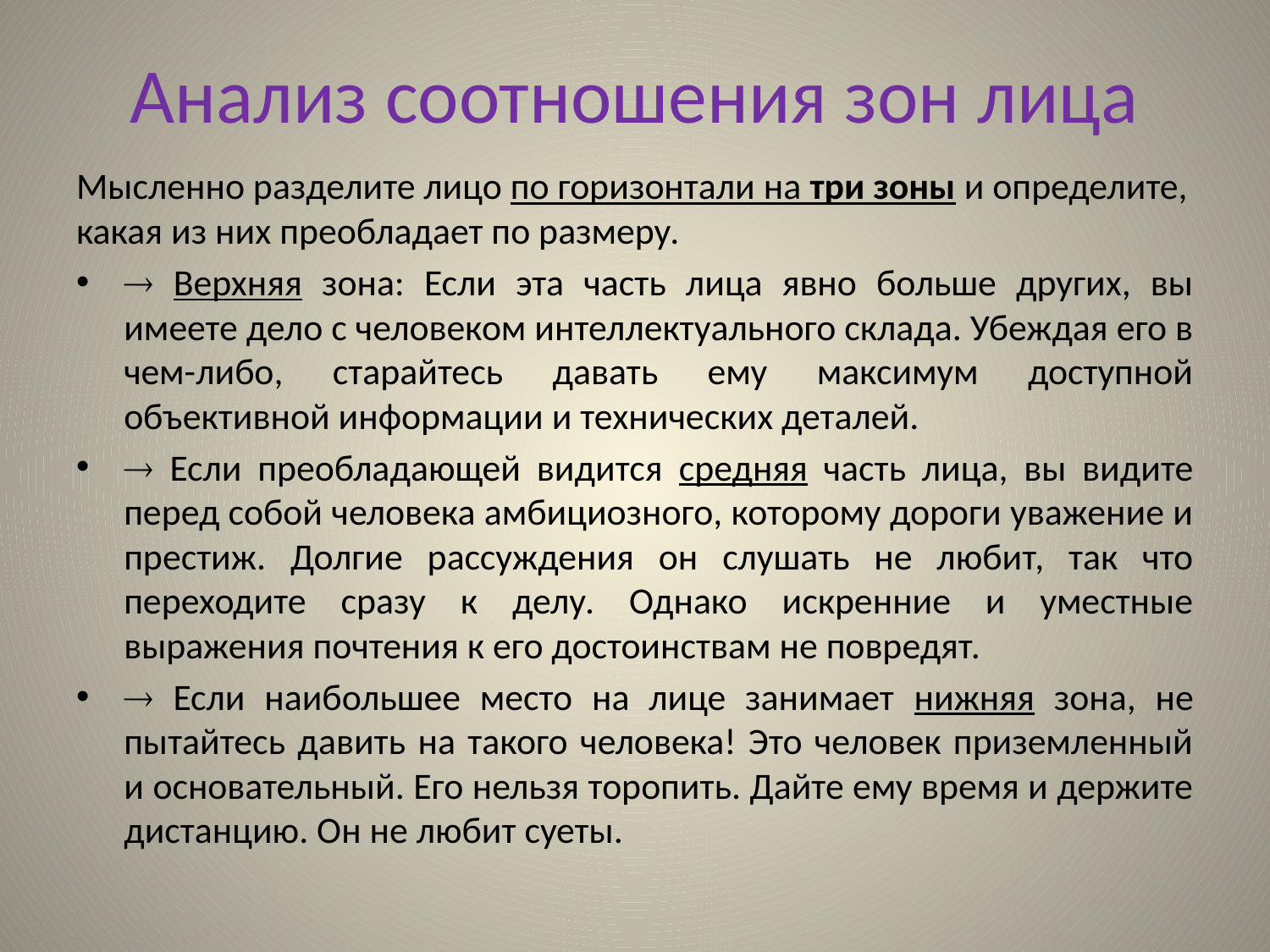

# Анализ соотношения зон лица
Мысленно разделите лицо по горизонтали на три зоны и определите, какая из них преобладает по размеру.
→ Верхняя зона: Если эта часть лица явно больше других, вы имеете дело с человеком интеллектуального склада. Убеждая его в чем-либо, старайтесь давать ему максимум доступной объективной информации и технических деталей.
→ Если преобладающей видится средняя часть лица, вы видите перед собой человека амбициозного, которому дороги уважение и престиж. Долгие рассуждения он слушать не любит, так что переходите сразу к делу. Однако искренние и уместные выражения почтения к его достоинствам не повредят.
→ Если наибольшее место на лице занимает нижняя зона, не пытайтесь давить на такого человека! Это человек приземленный и основательный. Его нельзя торопить. Дайте ему время и держите дистанцию. Он не любит суеты.